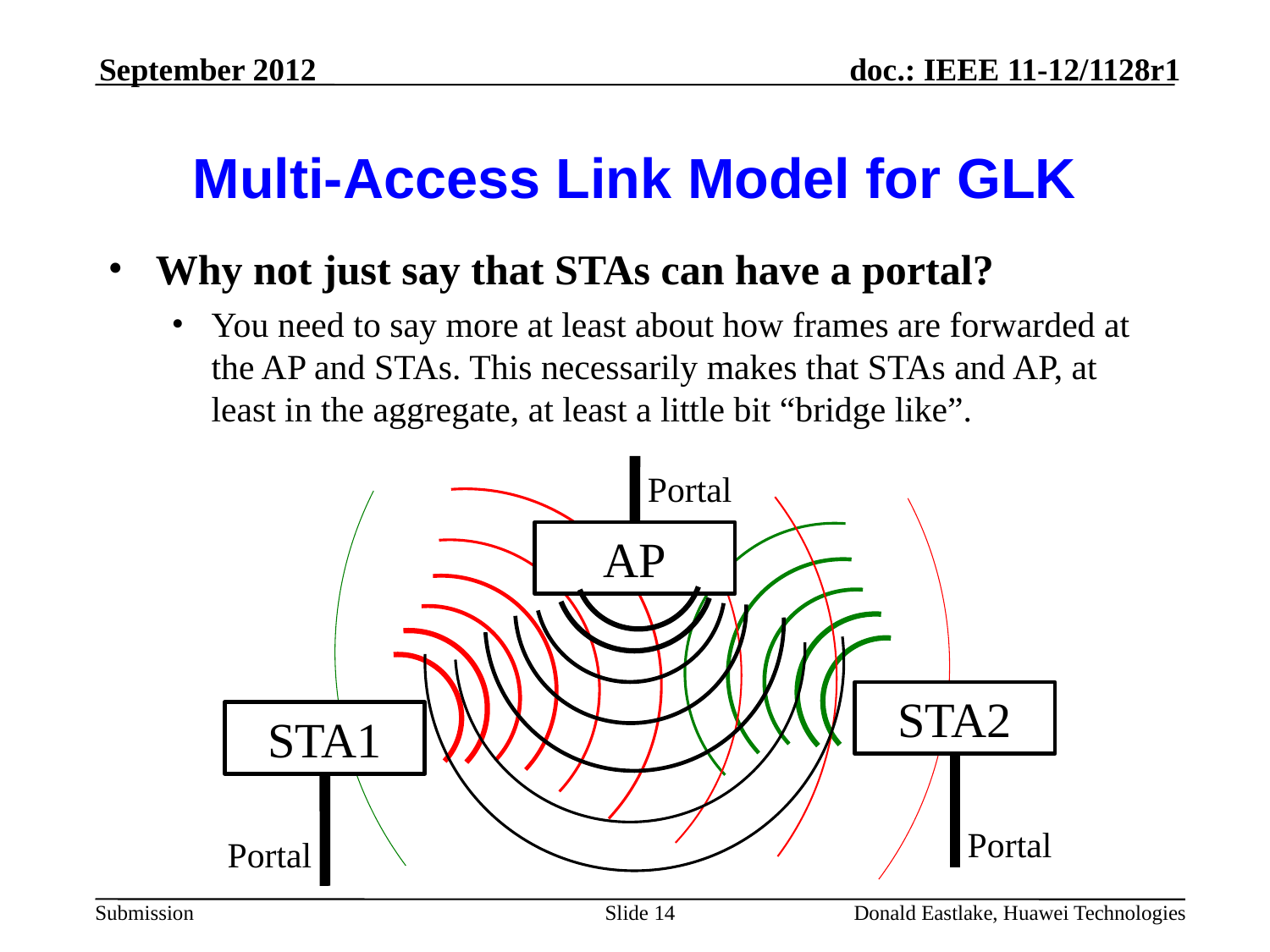

September 2012
# Multi-Access Link Model for GLK
Why not just say that STAs can have a portal?
You need to say more at least about how frames are forwarded at the AP and STAs. This necessarily makes that STAs and AP, at least in the aggregate, at least a little bit “bridge like”.

Portal

AP

STA2
STA1
Portal
Portal
Slide 14
Donald Eastlake, Huawei Technologies